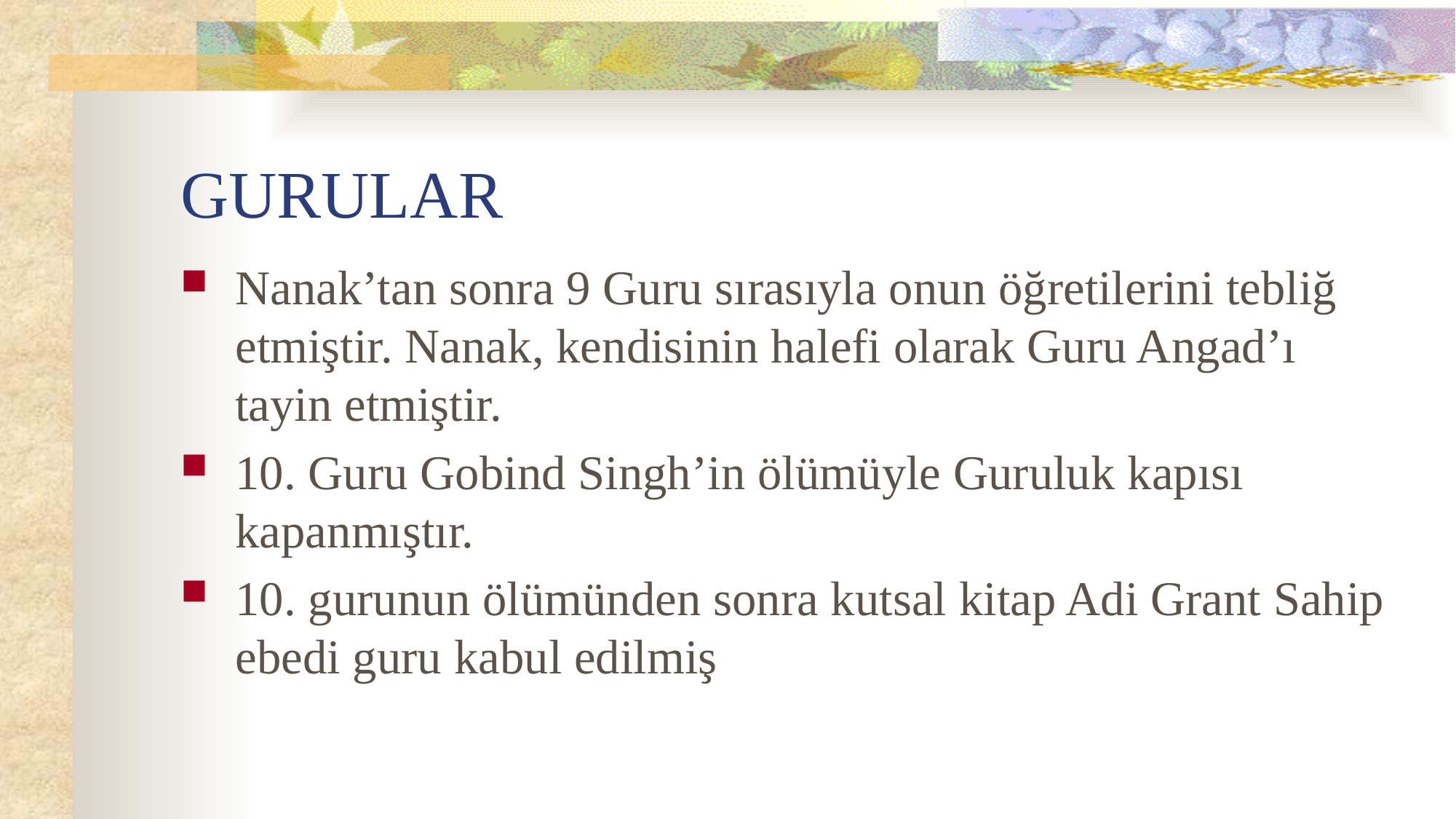

# GURULAR
Nanak’tan sonra 9 Guru sırasıyla onun öğretilerini tebliğ etmiştir. Nanak, kendisinin halefi olarak Guru Angad’ı tayin etmiştir.
10. Guru Gobind Singh’in ölümüyle Guruluk kapısı kapanmıştır.
10. gurunun ölümünden sonra kutsal kitap Adi Grant Sahip ebedi guru kabul edilmiş